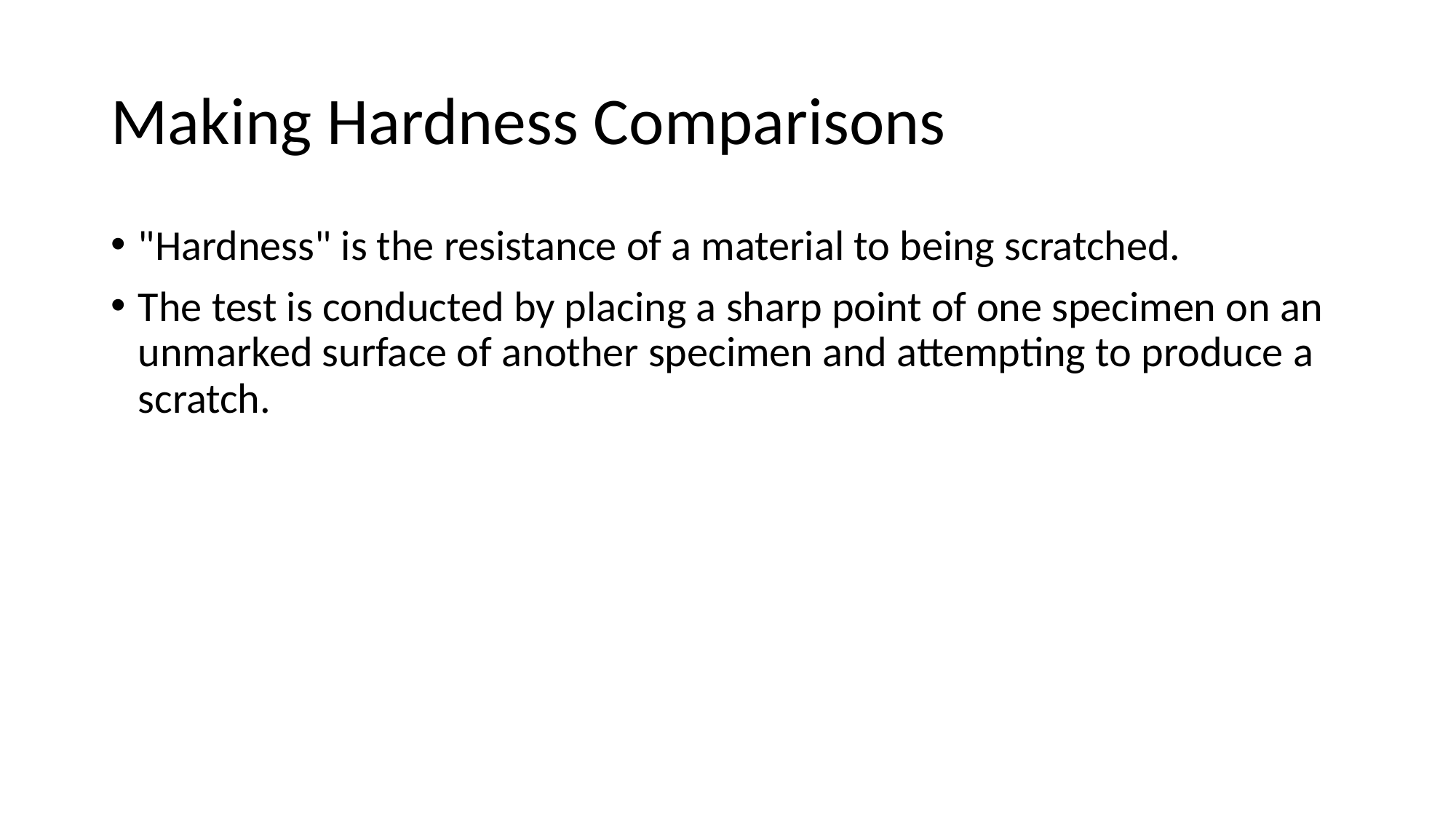

# Making Hardness Comparisons
"Hardness" is the resistance of a material to being scratched.
The test is conducted by placing a sharp point of one specimen on an unmarked surface of another specimen and attempting to produce a scratch.